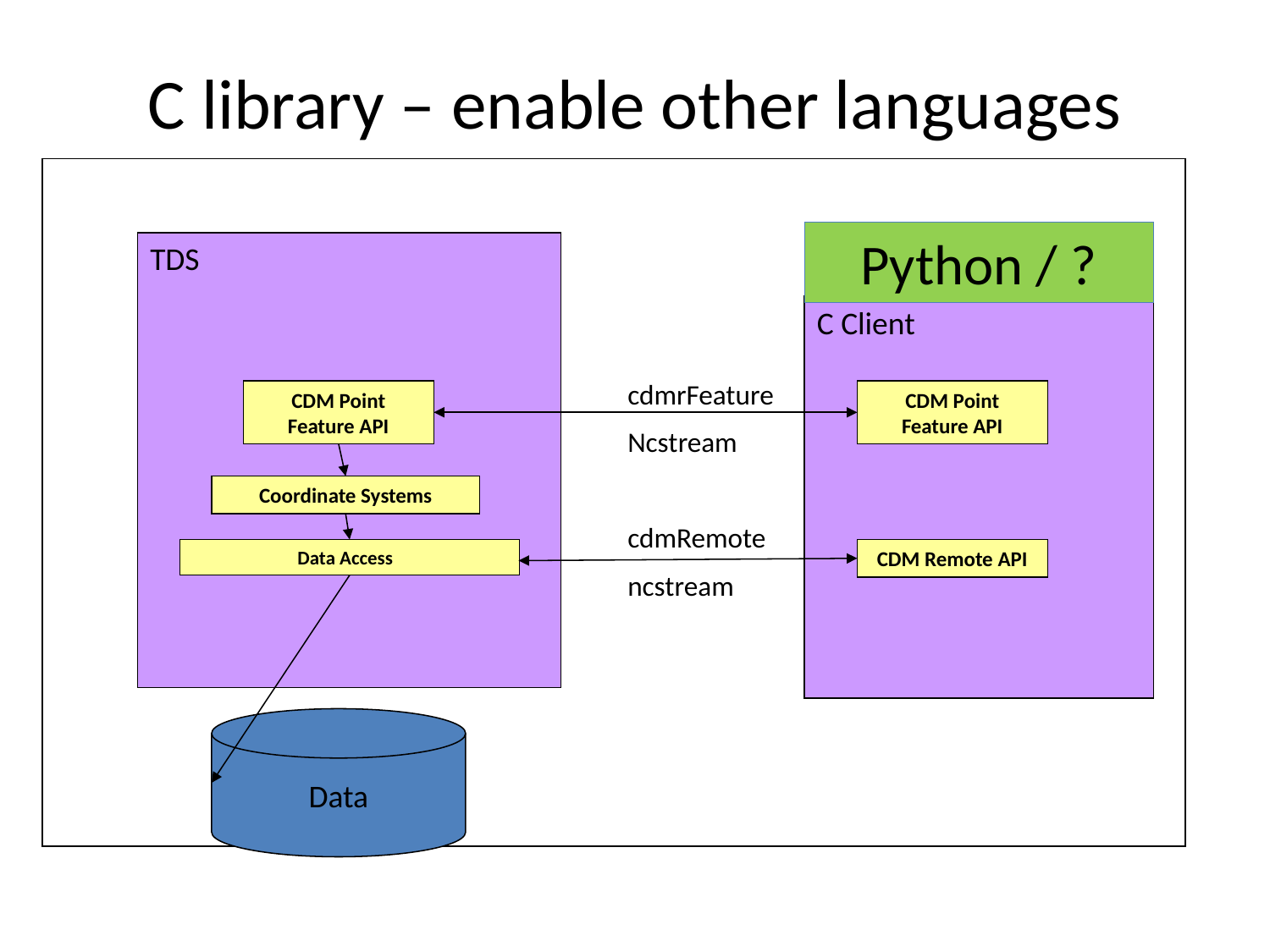

C library – enable other languages

Python / ?
TDS

C Client

cdmrFeature
Ncstream

cdmRemote
ncstream

CDM Point Feature API
CDM Point Feature API

Application

Coordinate Systems
Data Access
CDM Remote API
Data